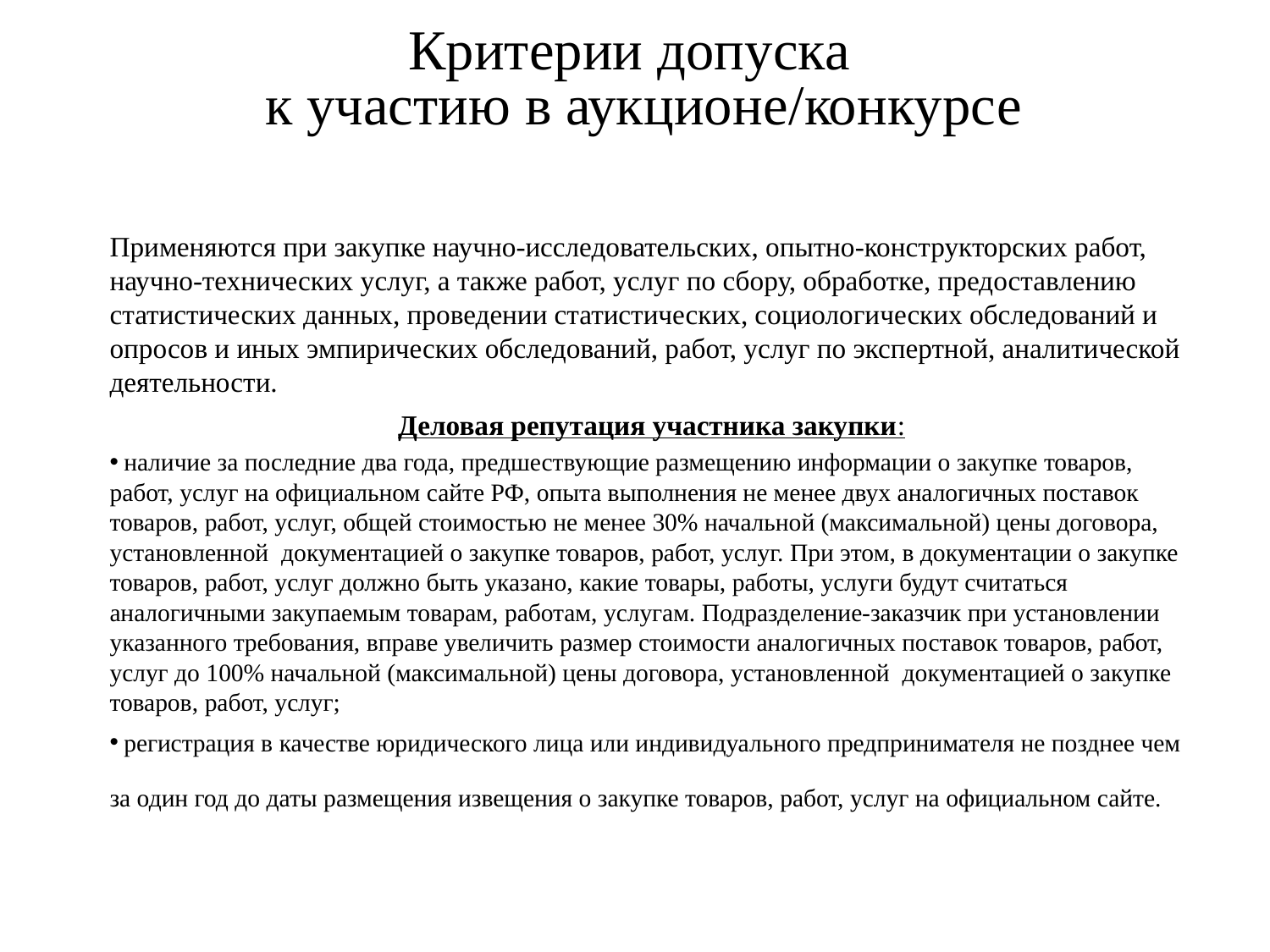

Критерии допуска
 к участию в аукционе/конкурсе
Применяются при закупке научно-исследовательских, опытно-конструкторских работ, научно-технических услуг, а также работ, услуг по сбору, обработке, предоставлению статистических данных, проведении статистических, социологических обследований и опросов и иных эмпирических обследований, работ, услуг по экспертной, аналитической деятельности.
Деловая репутация участника закупки:
 наличие за последние два года, предшествующие размещению информации о закупке товаров, работ, услуг на официальном сайте РФ, опыта выполнения не менее двух аналогичных поставок товаров, работ, услуг, общей стоимостью не менее 30% начальной (максимальной) цены договора, установленной  документацией о закупке товаров, работ, услуг. При этом, в документации о закупке товаров, работ, услуг должно быть указано, какие товары, работы, услуги будут считаться аналогичными закупаемым товарам, работам, услугам. Подразделение-заказчик при установлении указанного требования, вправе увеличить размер стоимости аналогичных поставок товаров, работ, услуг до 100% начальной (максимальной) цены договора, установленной  документацией о закупке товаров, работ, услуг;
 регистрация в качестве юридического лица или индивидуального предпринимателя не позднее чем за один год до даты размещения извещения о закупке товаров, работ, услуг на официальном сайте.